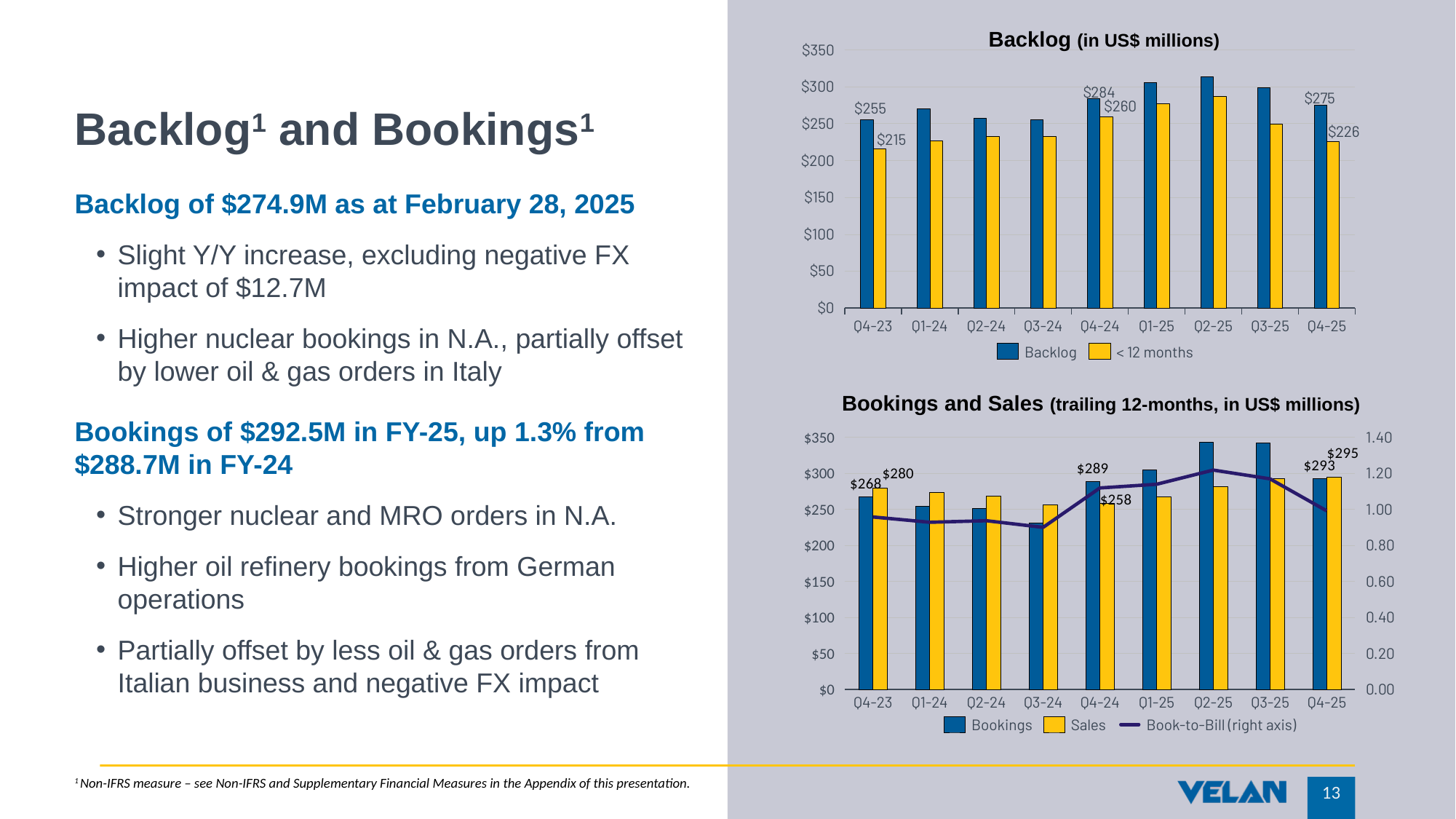

Backlog (in US$ millions)

### Chart

| Category |  |  |
|---|---|---|
$350
# Backlog1 and Bookings1
$300
$260
$255
$250
$215
$200
Backlog of $274.9M as at February 28, 2025
Slight Y/Y increase, excluding negative FX impact of $12.7M
Higher nuclear bookings in N.A., partially offset by lower oil & gas orders in Italy
Bookings of $292.5M in FY-25, up 1.3% from $288.7M in FY-24
Stronger nuclear and MRO orders in N.A.
Higher oil refinery bookings from German operations
Partially offset by less oil & gas orders from Italian business and negative FX impact
$150
$100
$50
$0
Q4-23
Q1-24
Q2-24
Q3-24
Q4-24
Q1-25
Q2-25
Q3-25
Q4-25

Backlog
< 12 months
Bookings and Sales (trailing 12-months, in US$ millions)

### Chart

| Category |  |  |  |
|---|---|---|---|
$350
$300
$250
$200
$150
$100
$50
$0
Q4-23
Q1-24
Q2-24
Q3-24
Q4-24
Q1-25
Q2-25
Q3-25
Q4-25

Bookings
Sales
Book-to-Bill (right axis)
1 Non-IFRS measure – see Non-IFRS and Supplementary Financial Measures in the Appendix of this presentation.

13